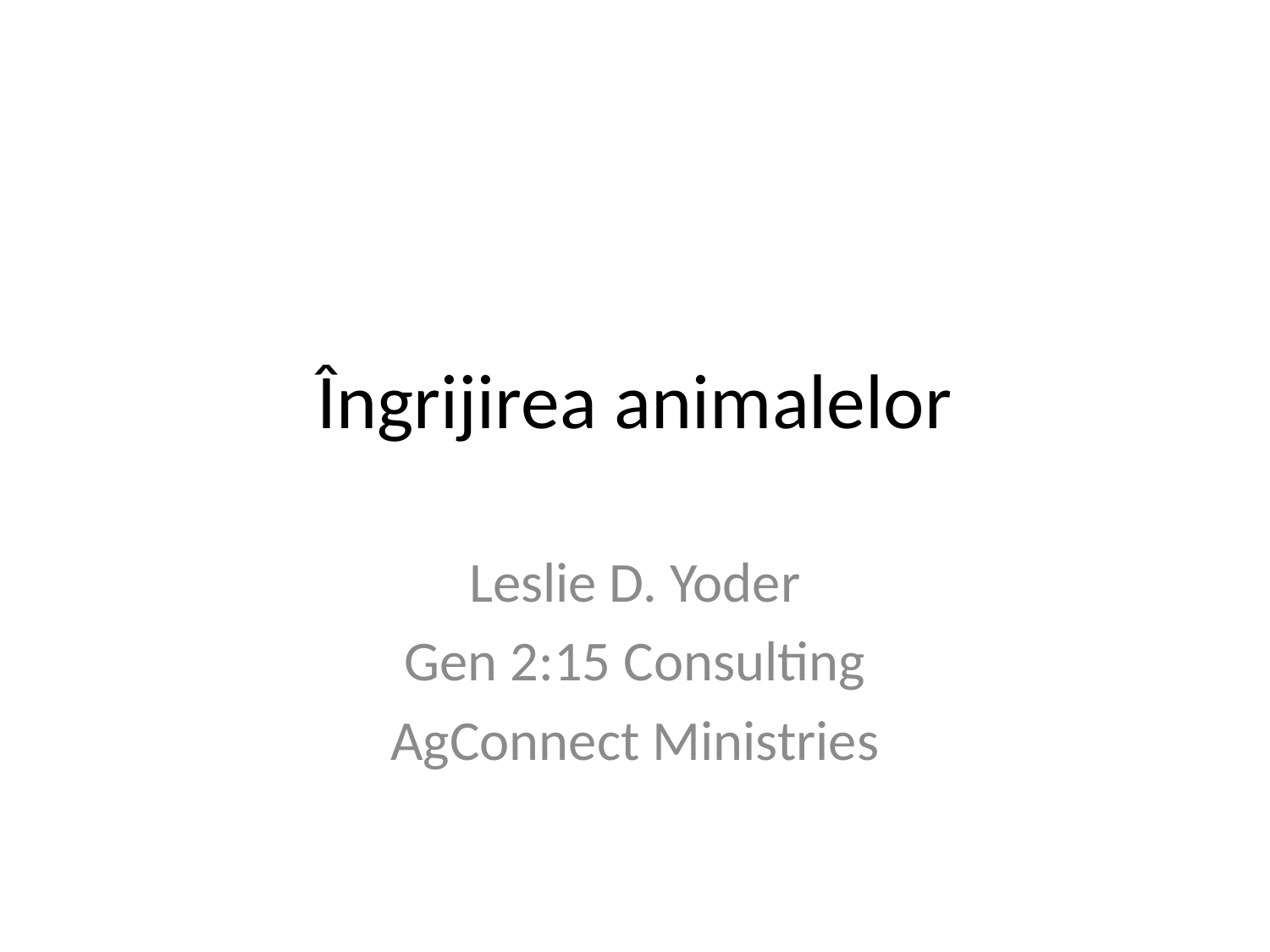

# Îngrijirea animalelor
Leslie D. Yoder
Gen 2:15 Consulting
AgConnect Ministries